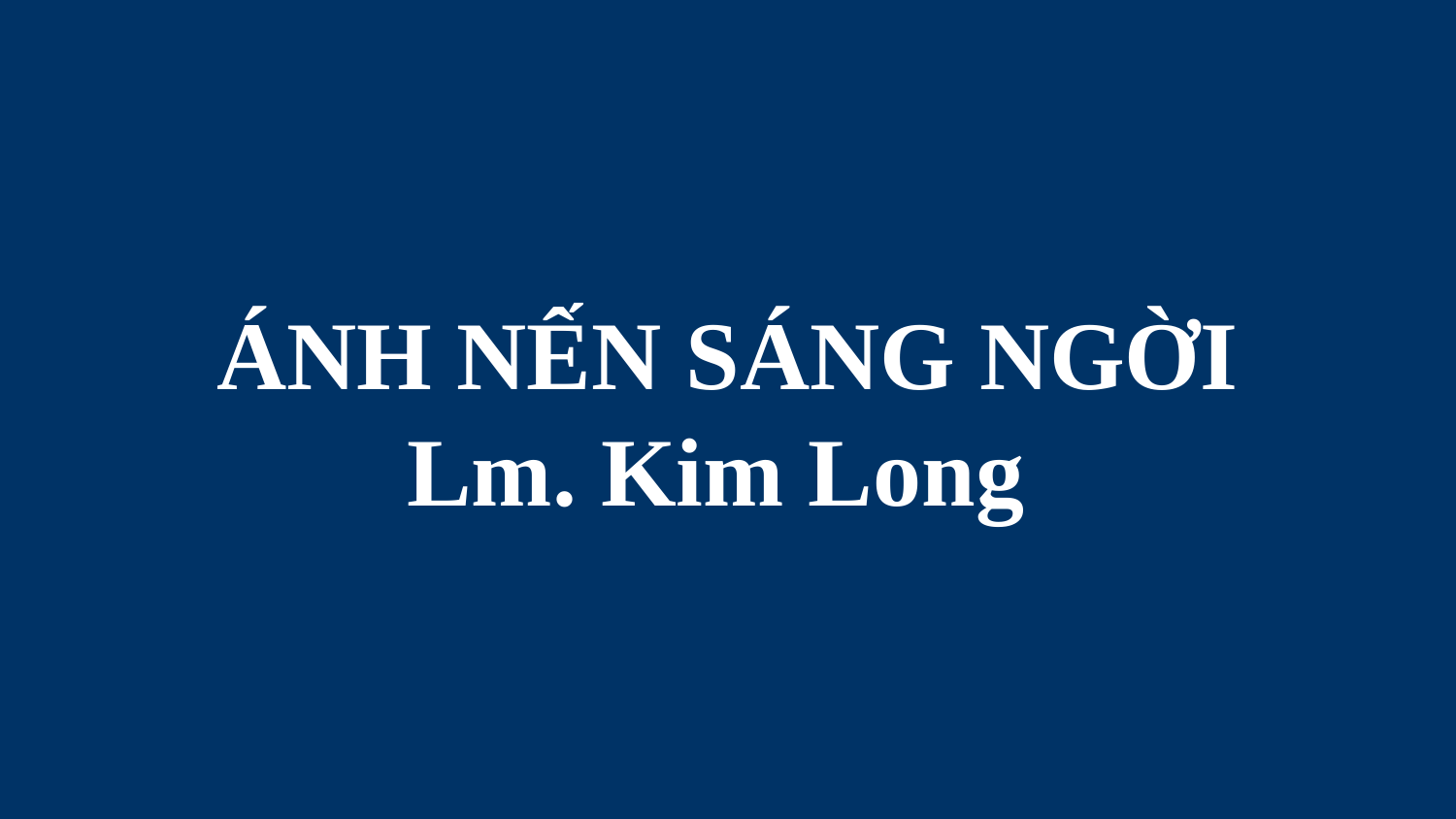

# ÁNH NẾN SÁNG NGỜI Lm. Kim Long